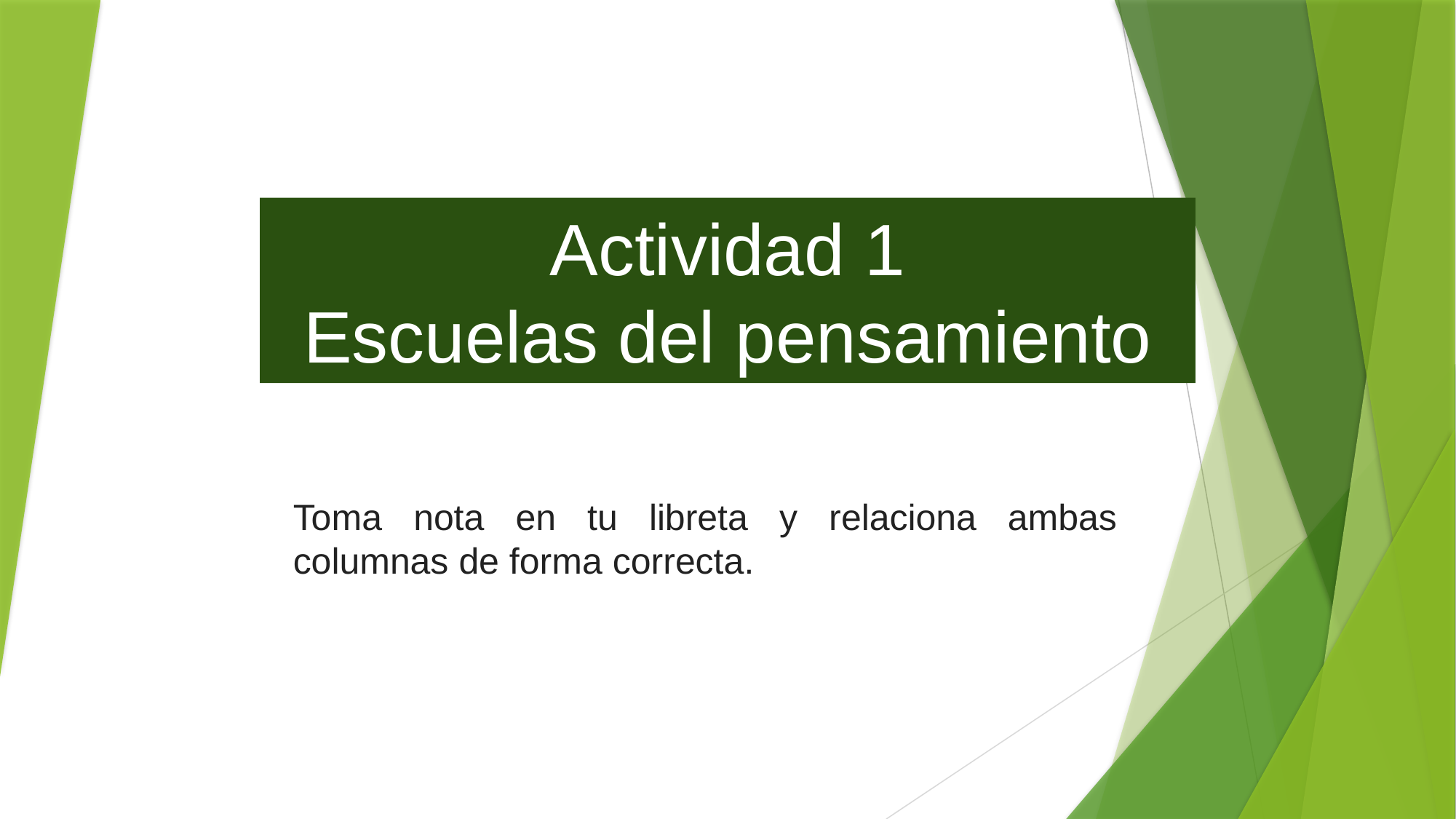

Actividad 1
Escuelas del pensamiento
Toma nota en tu libreta y relaciona ambas columnas de forma correcta.